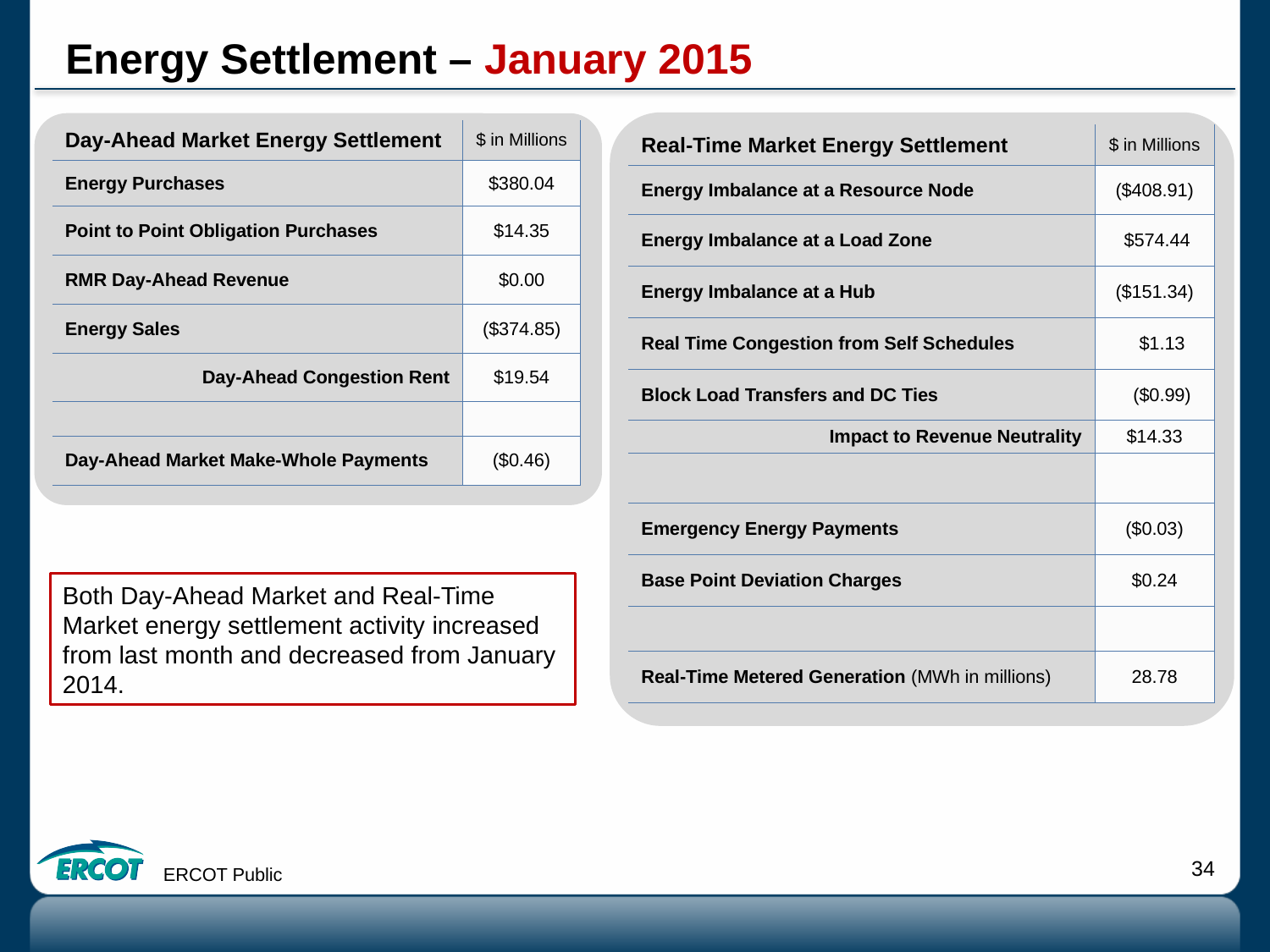

# Energy Settlement – January 2015

| Day-Ahead Market Energy Settlement | $ in Millions |
| --- | --- |
| Energy Purchases | $380.04 |
| Point to Point Obligation Purchases | $14.35 |
| RMR Day-Ahead Revenue | $0.00 |
| Energy Sales | ($374.85) |
| Day-Ahead Congestion Rent | $19.54 |
|  |  |
| Day-Ahead Market Make-Whole Payments | ($0.46) |
| Real-Time Market Energy Settlement | $ in Millions |
| --- | --- |
| Energy Imbalance at a Resource Node | ($408.91) |
| Energy Imbalance at a Load Zone | $574.44 |
| Energy Imbalance at a Hub | ($151.34) |
| Real Time Congestion from Self Schedules | $1.13 |
| Block Load Transfers and DC Ties | ($0.99) |
| Impact to Revenue Neutrality | $14.33 |
|  |  |
| Emergency Energy Payments | ($0.03) |
| Base Point Deviation Charges | $0.24 |
|  |  |
| Real-Time Metered Generation (MWh in millions) | 28.78 |
Both Day-Ahead Market and Real-Time Market energy settlement activity increased from last month and decreased from January 2014.